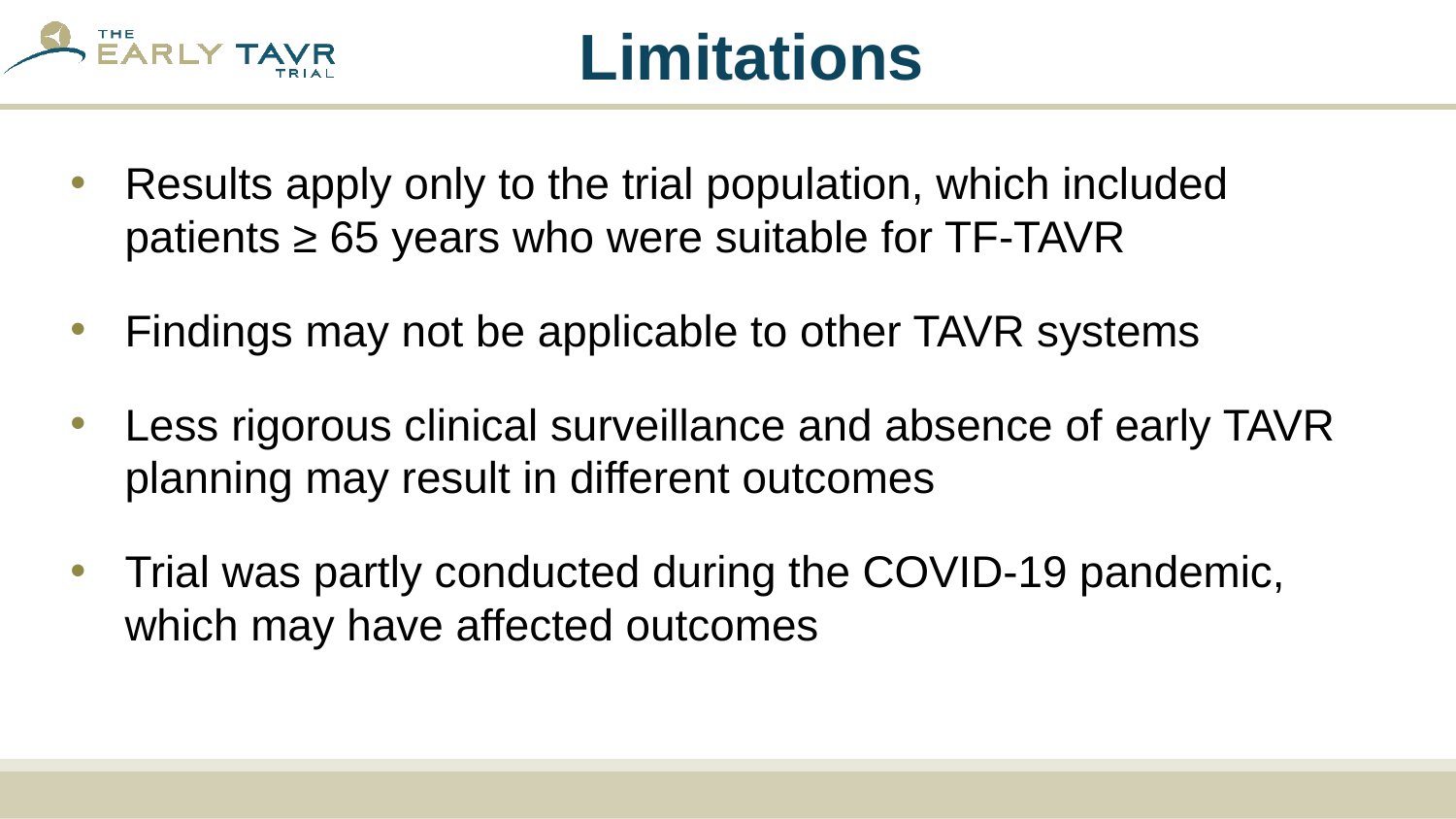

# Limitations
Results apply only to the trial population, which included patients ≥ 65 years who were suitable for TF-TAVR
Findings may not be applicable to other TAVR systems
Less rigorous clinical surveillance and absence of early TAVR planning may result in different outcomes
Trial was partly conducted during the COVID-19 pandemic, which may have affected outcomes